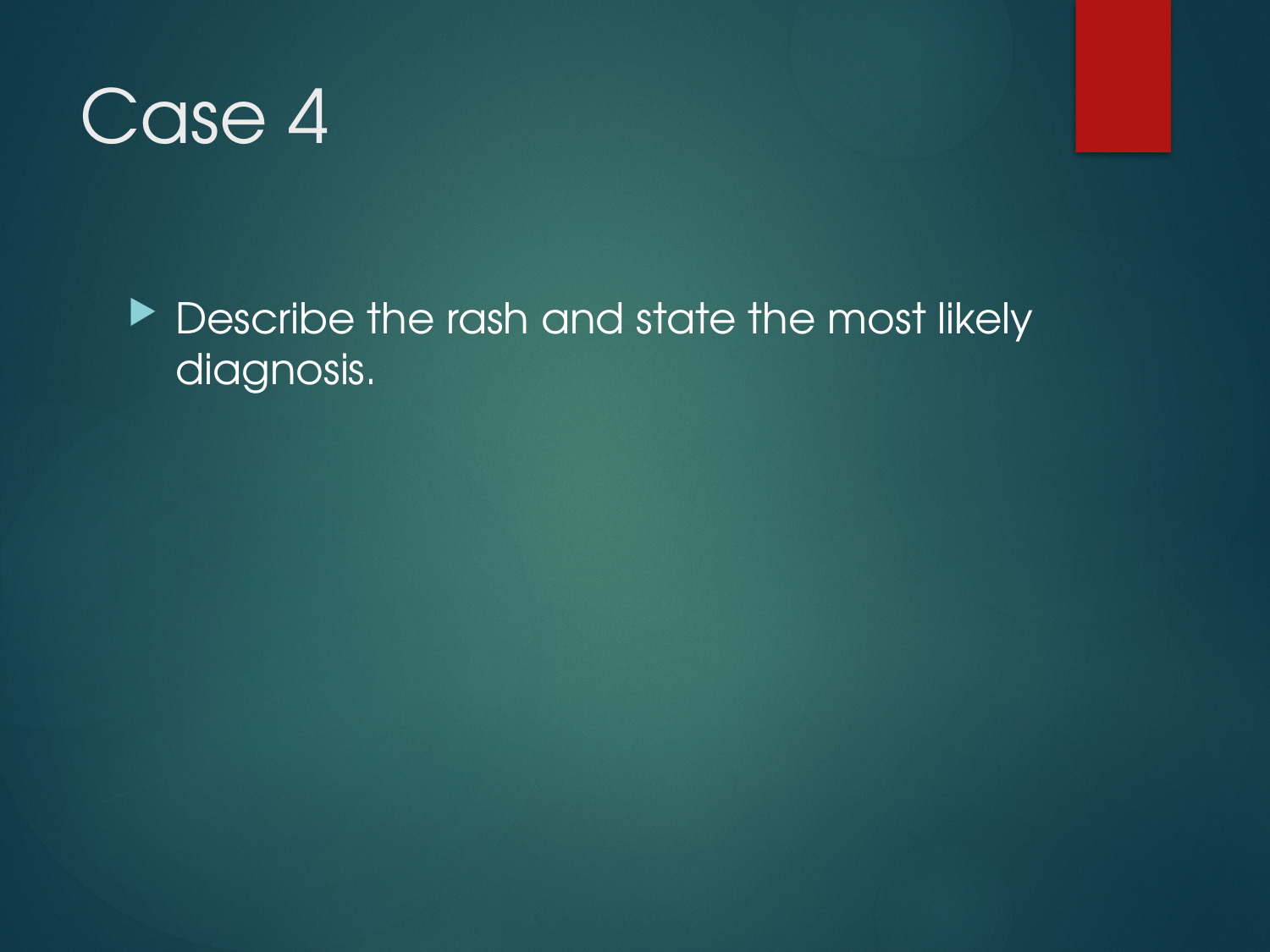

# Case 4
Describe the rash and state the most likely diagnosis.